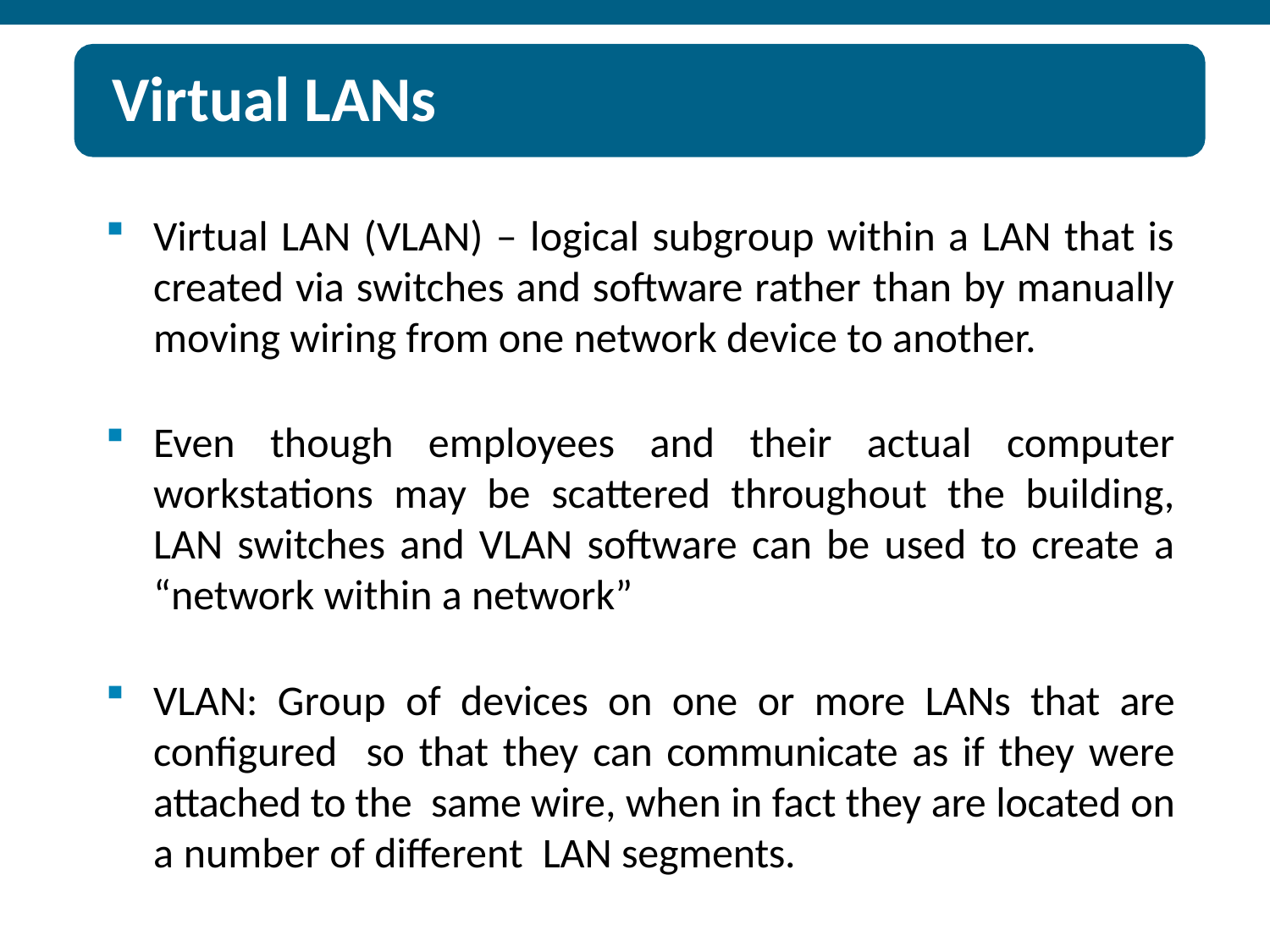

Virtual LANs
Virtual LAN (VLAN) – logical subgroup within a LAN that is created via switches and software rather than by manually moving wiring from one network device to another.

Even though employees and their actual computer workstations may be scattered throughout the building, LAN switches and VLAN software can be used to create a “network within a network”

VLAN: Group of devices on one or more LANs that are configured  so that they can communicate as if they were attached to the  same wire, when in fact they are located on a number of different  LAN segments.